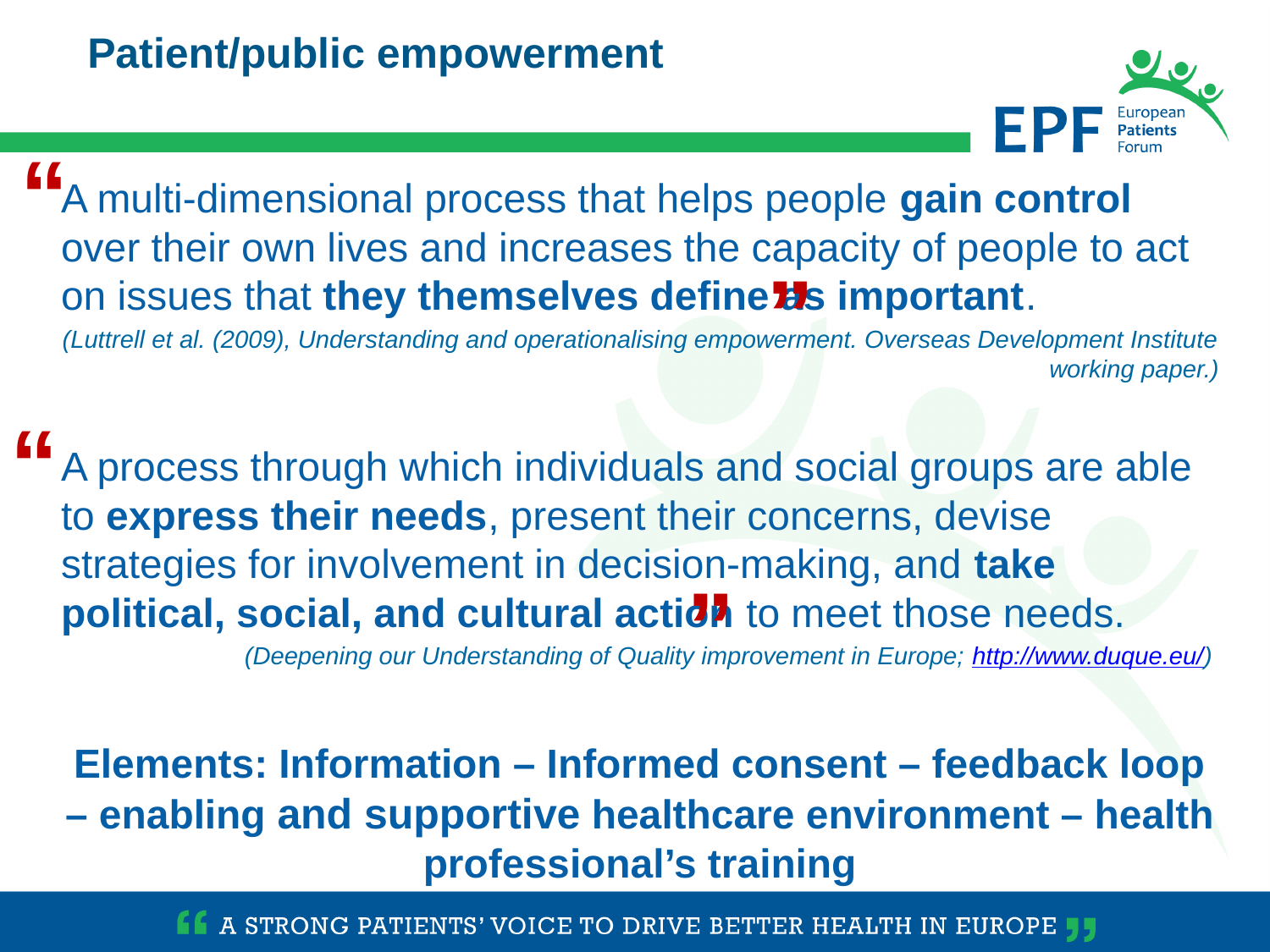

Patient/public empowerment
“
A multi-dimensional process that helps people gain control over their own lives and increases the capacity of people to act on issues that they themselves define as important.
(Luttrell et al. (2009), Understanding and operationalising empowerment. Overseas Development Institute working paper.)

A process through which individuals and social groups are able to express their needs, present their concerns, devise strategies for involvement in decision-making, and take political, social, and cultural action to meet those needs.
(Deepening our Understanding of Quality improvement in Europe; http://www.duque.eu/)

Elements: Information – Informed consent – feedback loop – enabling and supportive healthcare environment – health professional’s training
”
“
”